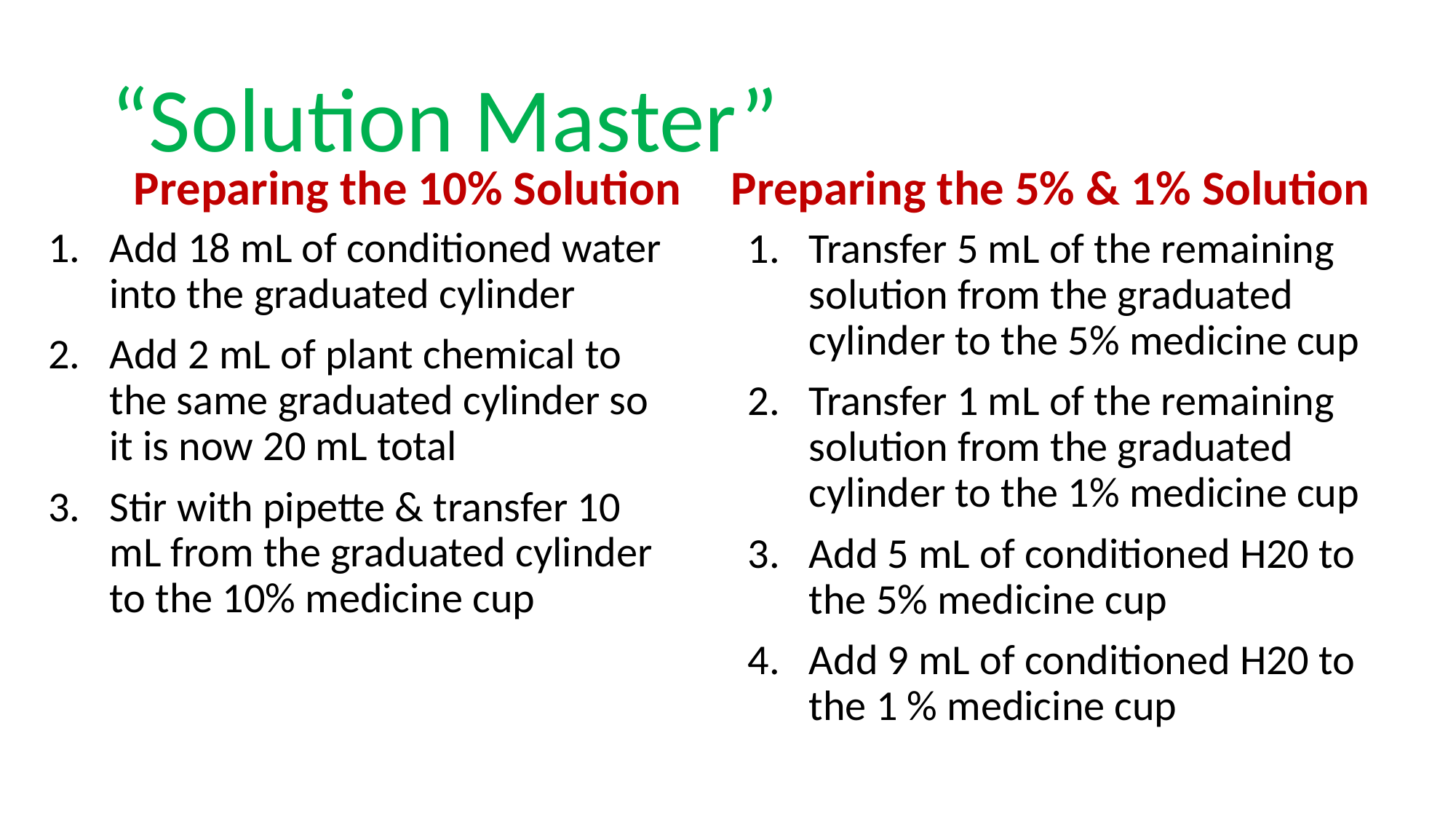

# “Solution Master”
Preparing the 10% Solution
Preparing the 5% & 1% Solution
Add 18 mL of conditioned water into the graduated cylinder
Add 2 mL of plant chemical to the same graduated cylinder so it is now 20 mL total
Stir with pipette & transfer 10 mL from the graduated cylinder to the 10% medicine cup

Transfer 5 mL of the remaining solution from the graduated cylinder to the 5% medicine cup
Transfer 1 mL of the remaining solution from the graduated cylinder to the 1% medicine cup
Add 5 mL of conditioned H20 to the 5% medicine cup
Add 9 mL of conditioned H20 to the 1 % medicine cup